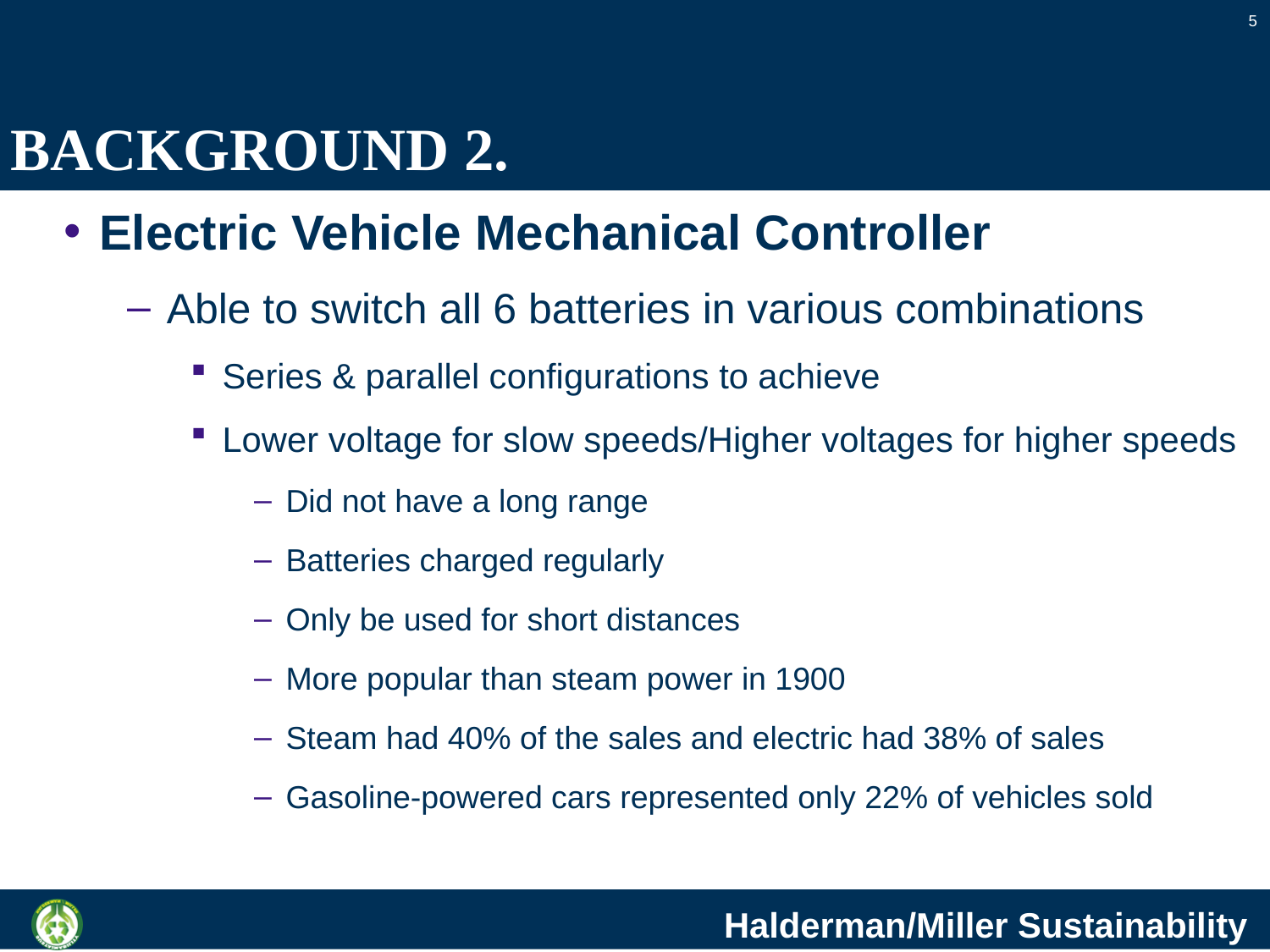

5
# BACKGROUND 2.
Electric Vehicle Mechanical Controller
Able to switch all 6 batteries in various combinations
Series & parallel configurations to achieve
Lower voltage for slow speeds/Higher voltages for higher speeds
Did not have a long range
Batteries charged regularly
Only be used for short distances
More popular than steam power in 1900
Steam had 40% of the sales and electric had 38% of sales
Gasoline-powered cars represented only 22% of vehicles sold